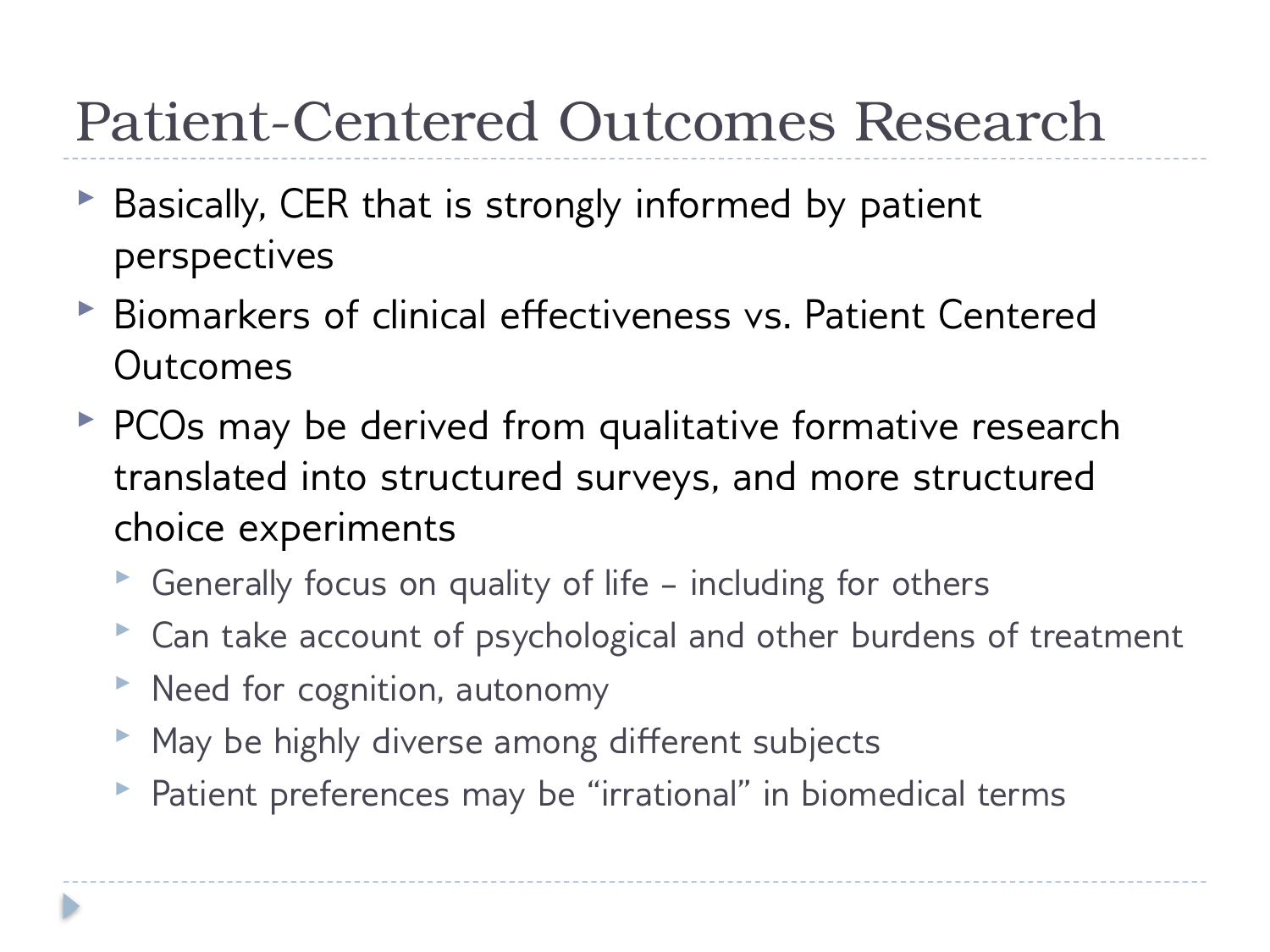

# Patient-Centered Outcomes Research
Basically, CER that is strongly informed by patient perspectives
Biomarkers of clinical effectiveness vs. Patient Centered Outcomes
PCOs may be derived from qualitative formative research translated into structured surveys, and more structured choice experiments
Generally focus on quality of life – including for others
Can take account of psychological and other burdens of treatment
Need for cognition, autonomy
May be highly diverse among different subjects
Patient preferences may be “irrational” in biomedical terms